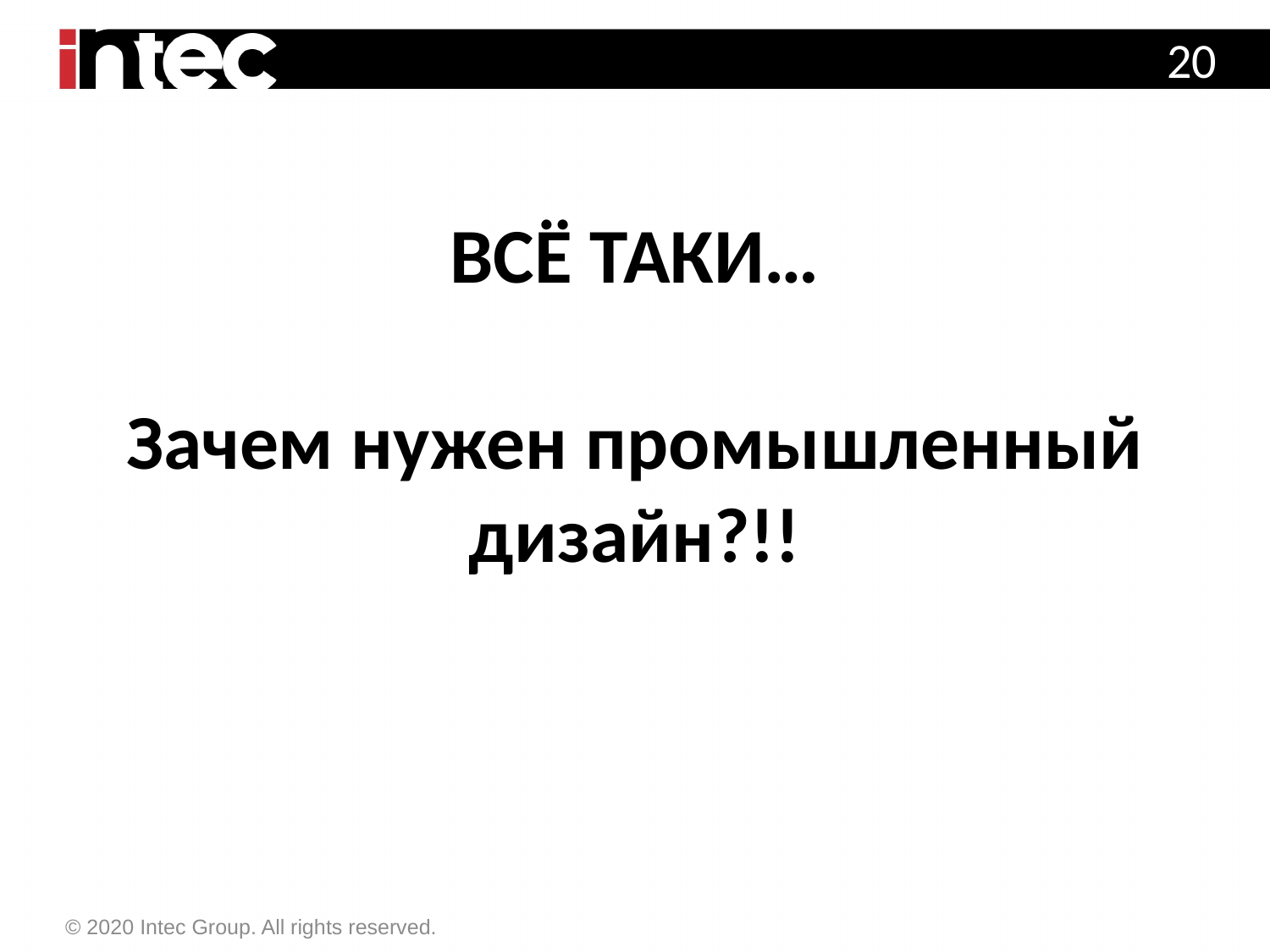

20
ВСЁ ТАКИ…

Зачем нужен промышленный
дизайн?!!
© 2020 Intec Group. All rights reserved.